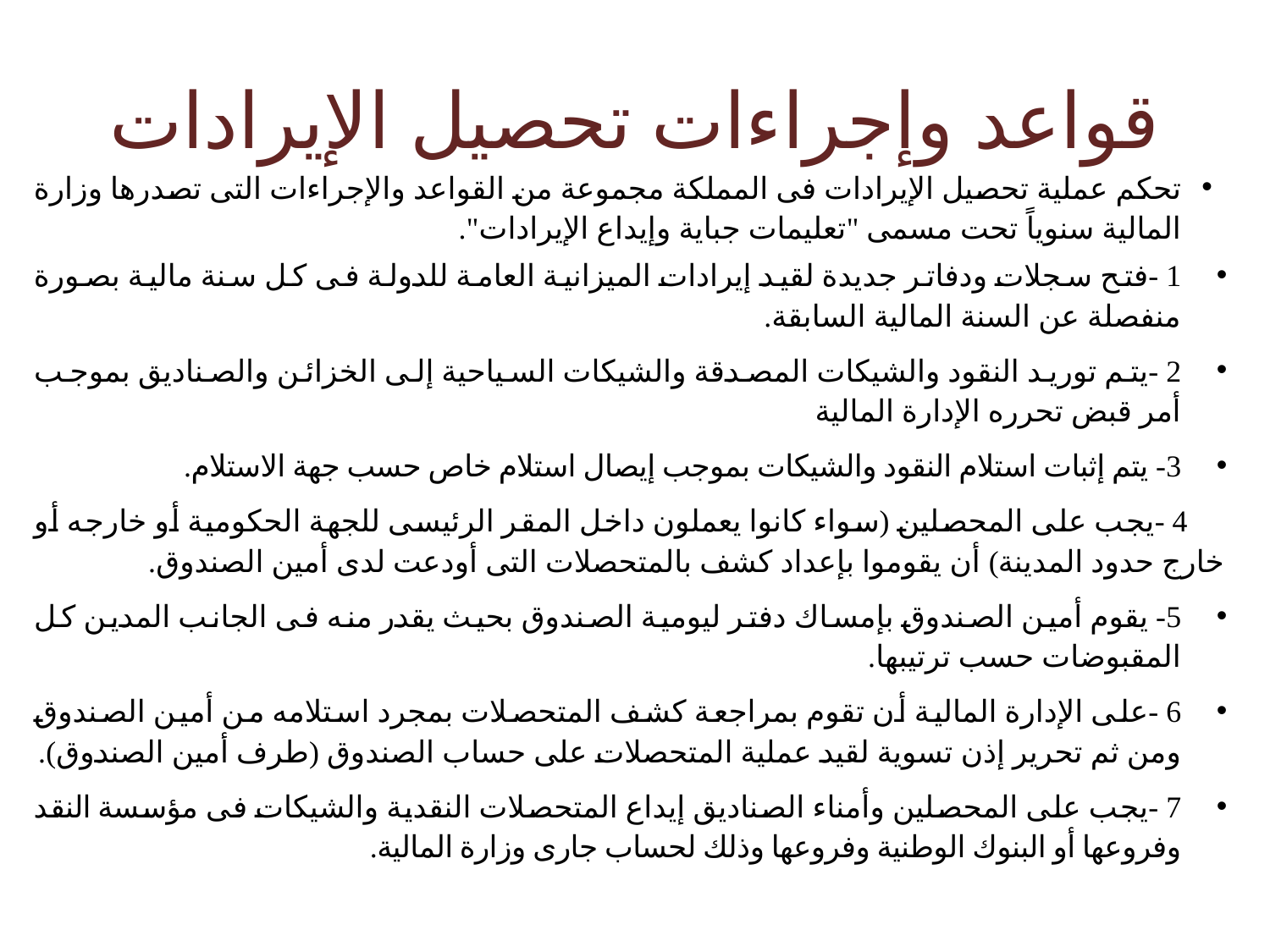

# قواعد وإجراءات تحصيل الإيرادات
تحكم عملية تحصيل الإيرادات فى المملكة مجموعة من القواعد والإجراءات التى تصدرها وزارة المالية سنوياً تحت مسمى "تعليمات جباية وإيداع الإيرادات".
1 -	فتح سجلات ودفاتر جديدة لقيد إيرادات الميزانية العامة للدولة فى كل سنة مالية بصورة منفصلة عن السنة المالية السابقة.
2 -	يتم توريد النقود والشيكات المصدقة والشيكات السياحية إلى الخزائن والصناديق بموجب أمر قبض تحرره الإدارة المالية
3- يتم إثبات استلام النقود والشيكات بموجب إيصال استلام خاص حسب جهة الاستلام.
     4 -	يجب على المحصلين (سواء كانوا يعملون داخل المقر الرئيسى للجهة الحكومية أو خارجه أو خارج حدود المدينة) أن يقوموا بإعداد كشف بالمتحصلات التى أودعت لدى أمين الصندوق.
5- يقوم أمين الصندوق بإمساك دفتر ليومية الصندوق بحيث يقدر منه فى الجانب المدين كل المقبوضات حسب ترتيبها.
6 -	على الإدارة المالية أن تقوم بمراجعة كشف المتحصلات بمجرد استلامه من أمين الصندوق ومن ثم تحرير إذن تسوية لقيد عملية المتحصلات على حساب الصندوق (طرف أمين الصندوق).
7 -	يجب على المحصلين وأمناء الصناديق إيداع المتحصلات النقدية والشيكات فى مؤسسة النقد وفروعها أو البنوك الوطنية وفروعها وذلك لحساب جارى وزارة المالية.